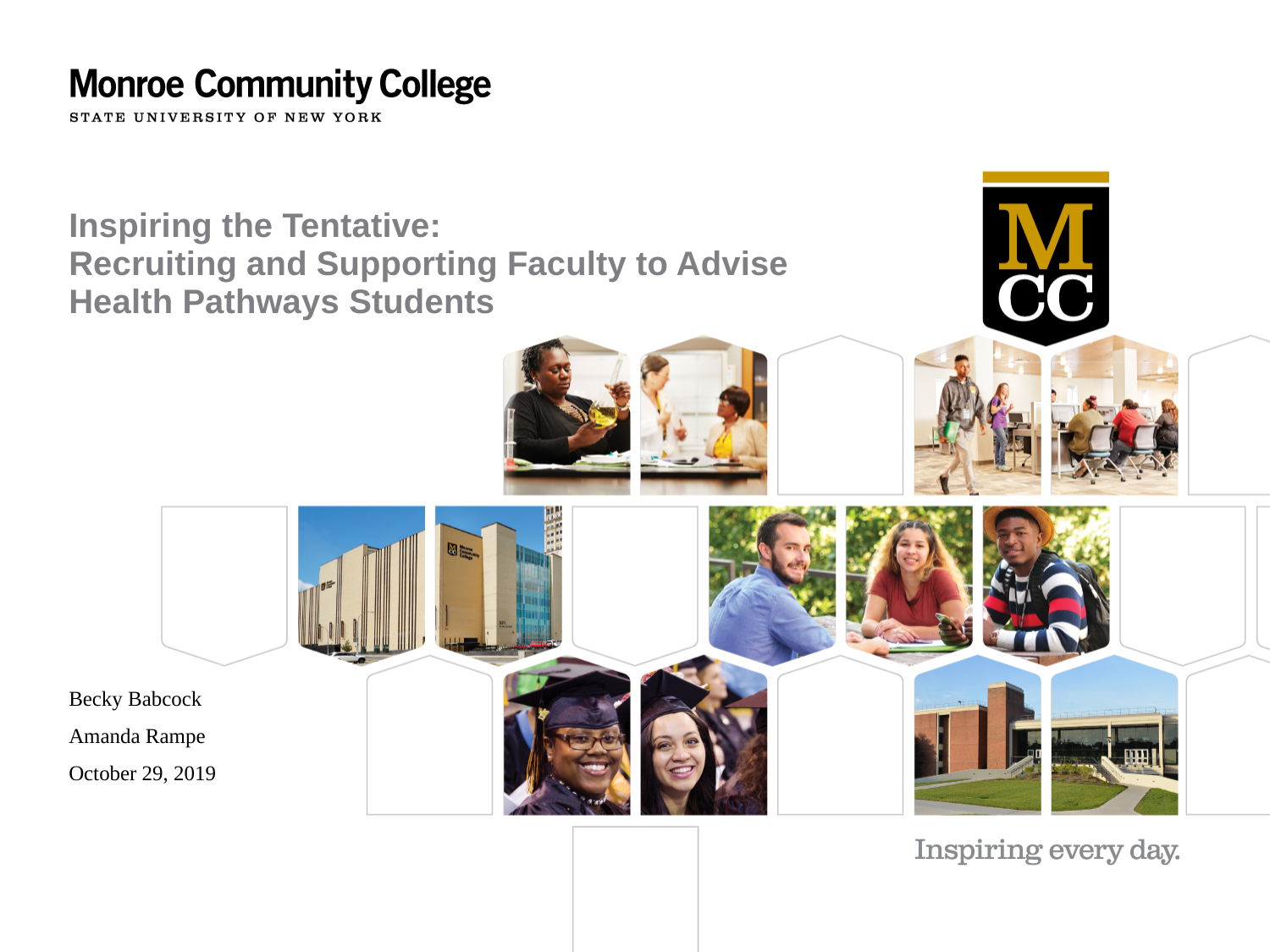

# Inspiring the Tentative: Recruiting and Supporting Faculty to Advise Health Pathways Students
Becky Babcock
Amanda Rampe
October 29, 2019